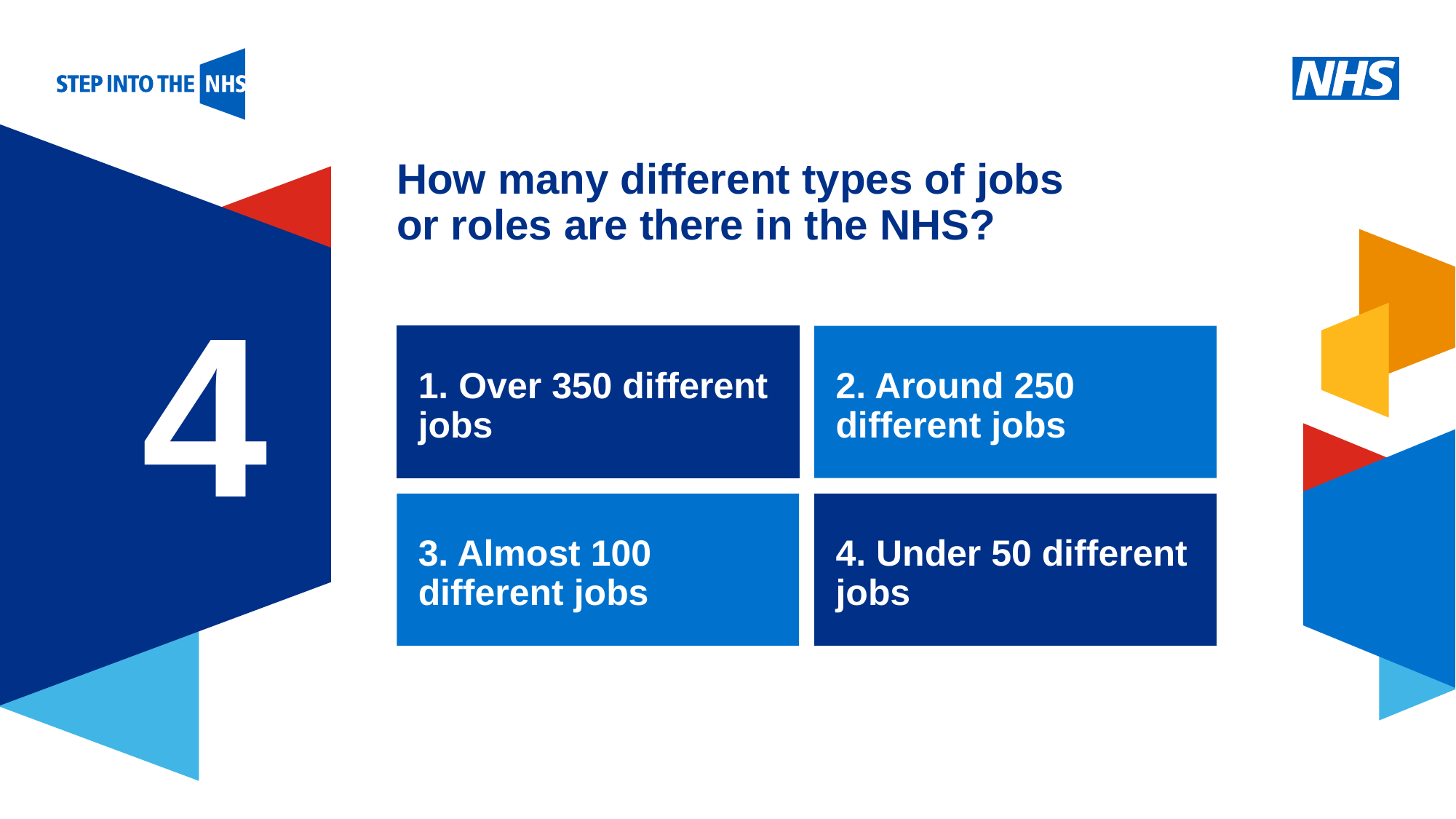

# How many different types of jobs or roles are there in the NHS?
4
1. Over 350 different jobs
2. Around 250 different jobs
3. Almost 100 different jobs
4. Under 50 different jobs